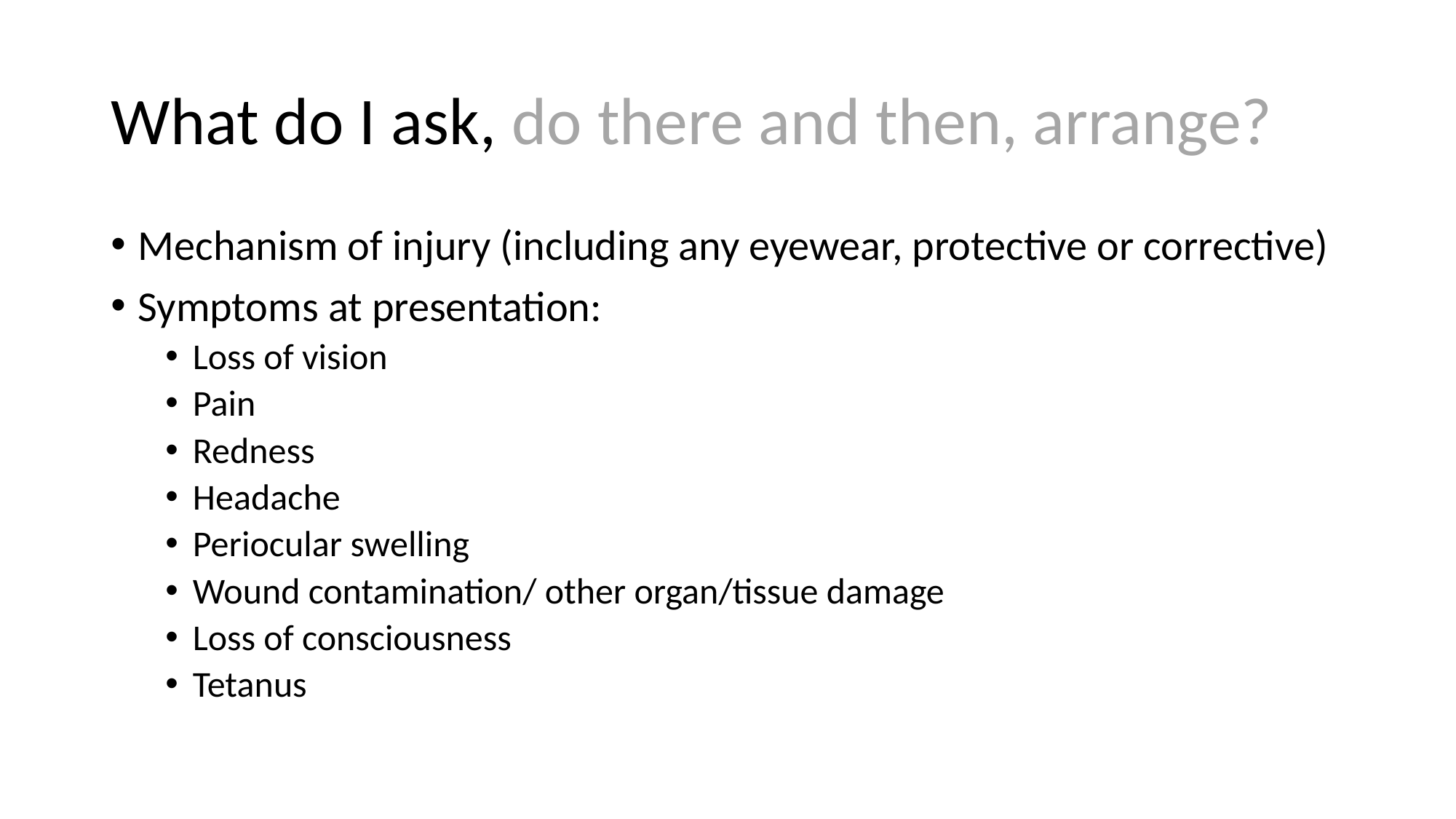

# What do I ask, do there and then, arrange?
Mechanism of injury (including any eyewear, protective or corrective)
Symptoms at presentation:
Loss of vision
Pain
Redness
Headache
Periocular swelling
Wound contamination/ other organ/tissue damage
Loss of consciousness
Tetanus